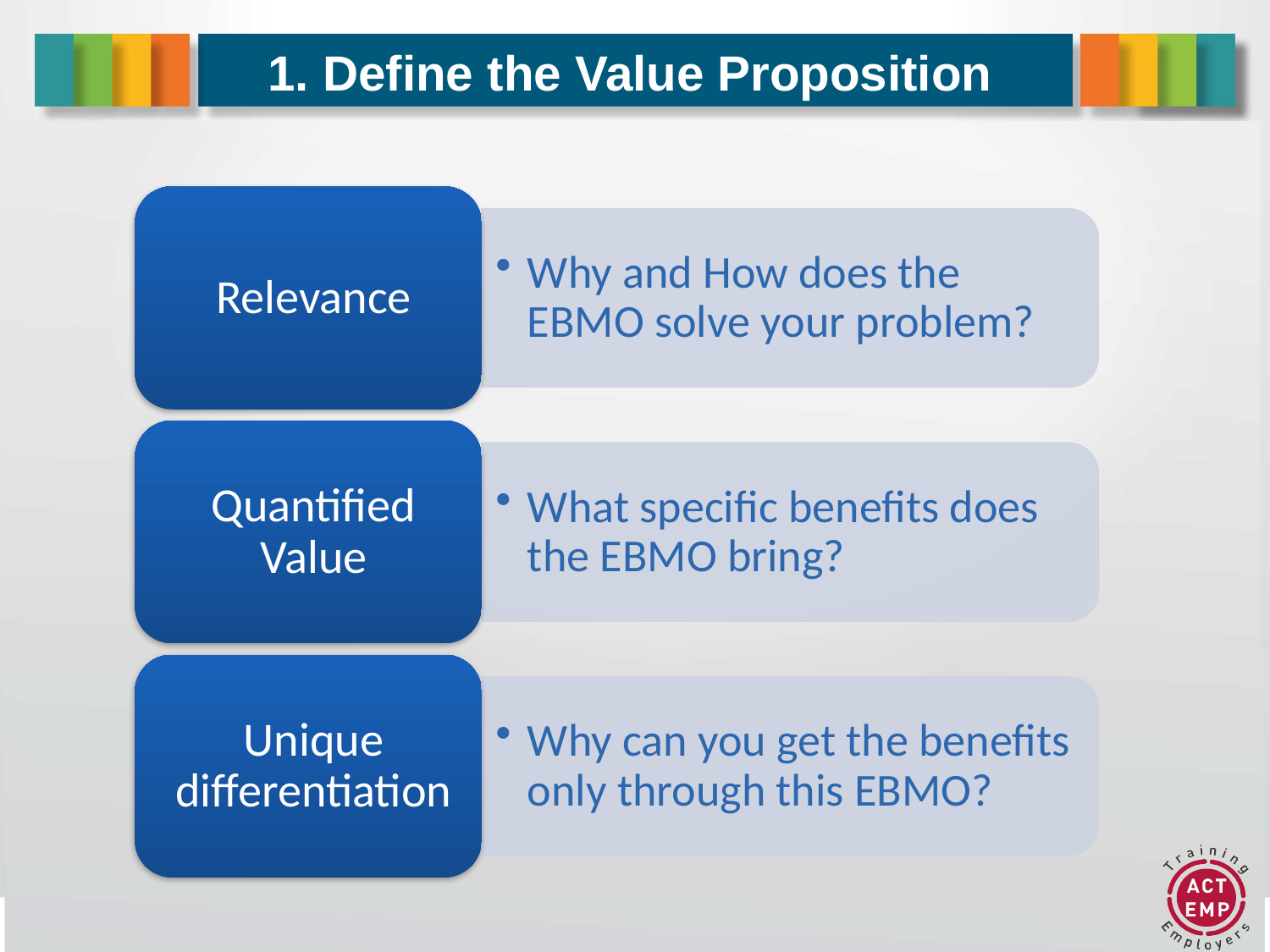

# 1. Define the Value Proposition
Why and How does the EBMO solve your problem?
Relevance
What specific benefits does the EBMO bring?
Quantified Value
Why can you get the benefits only through this EBMO?
Unique differentiation